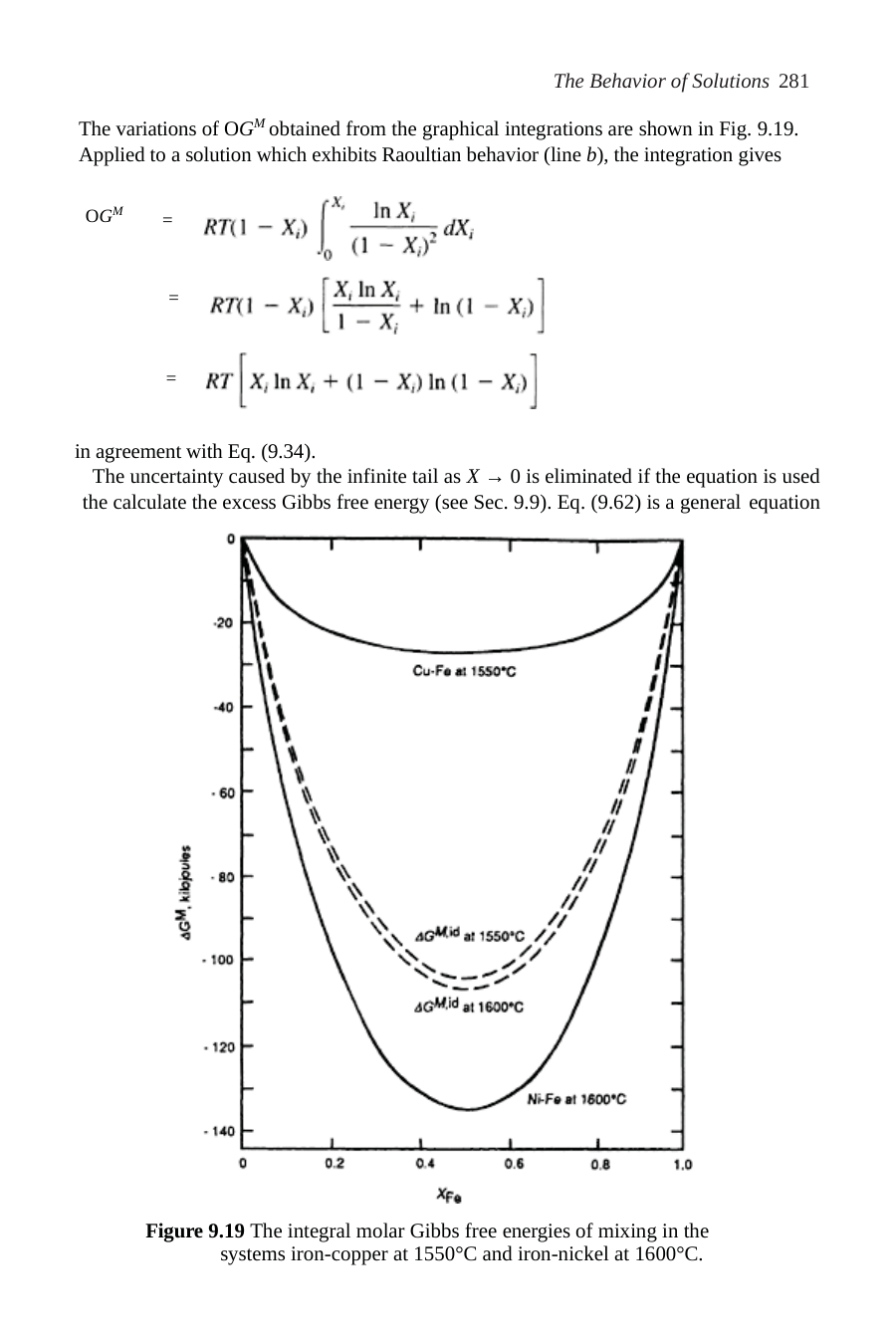

The Behavior of Solutions 281
The variations of OGM obtained from the graphical integrations are shown in Fig. 9.19.  Applied to a solution which exhibits Raoultian behavior (line b), the integration gives

OGM
=

=

=

in agreement with Eq. (9.34).
The uncertainty caused by the infinite tail as X → 0 is eliminated if the equation is used
the calculate the excess Gibbs free energy (see Sec. 9.9). Eq. (9.62) is a general equation

Figure 9.19 The integral molar Gibbs free energies of mixing in the  systems iron-copper at 1550°C and iron-nickel at 1600°C.